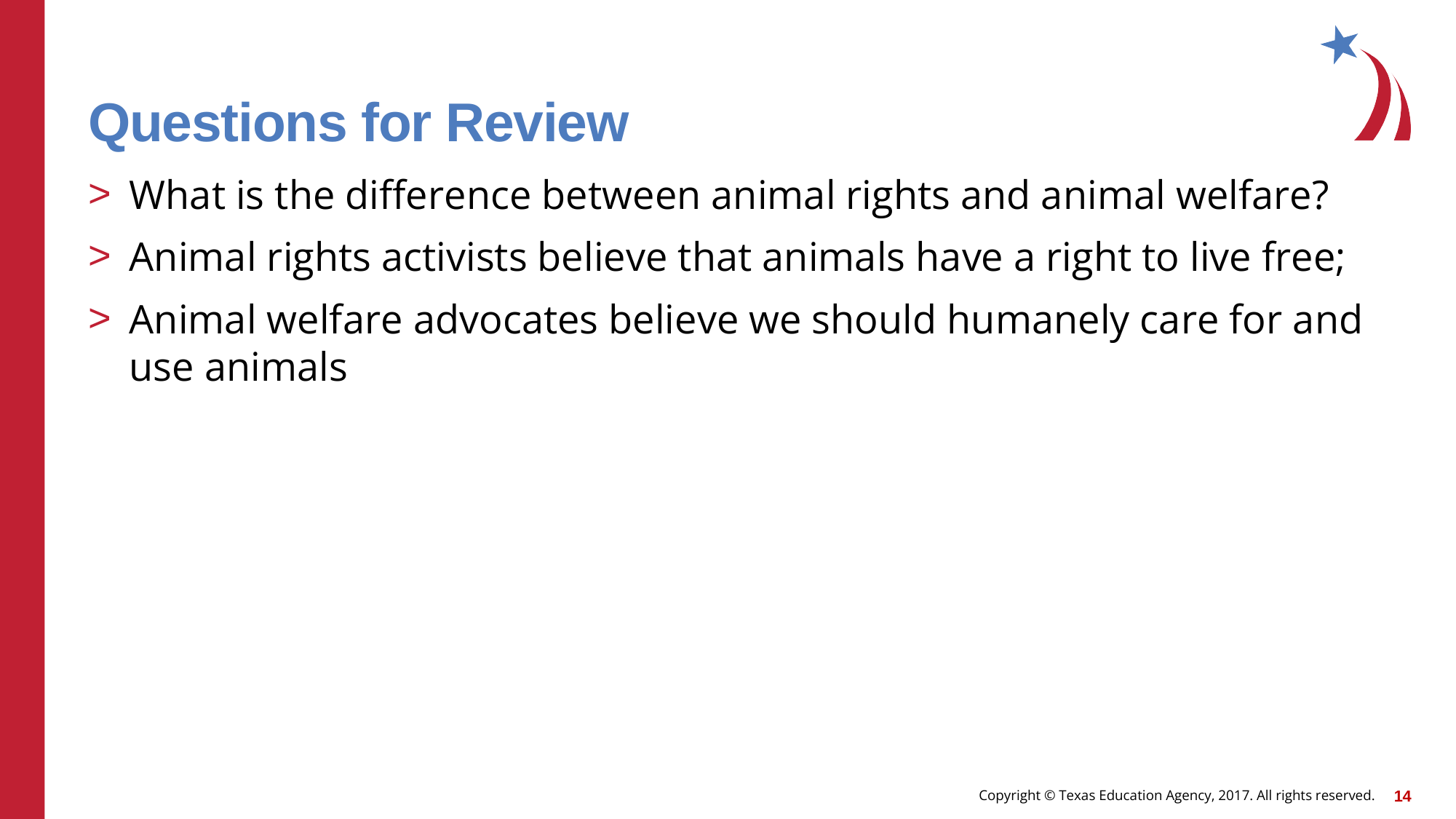

# Questions for Review
What is the difference between animal rights and animal welfare?
Animal rights activists believe that animals have a right to live free;
Animal welfare advocates believe we should humanely care for and use animals